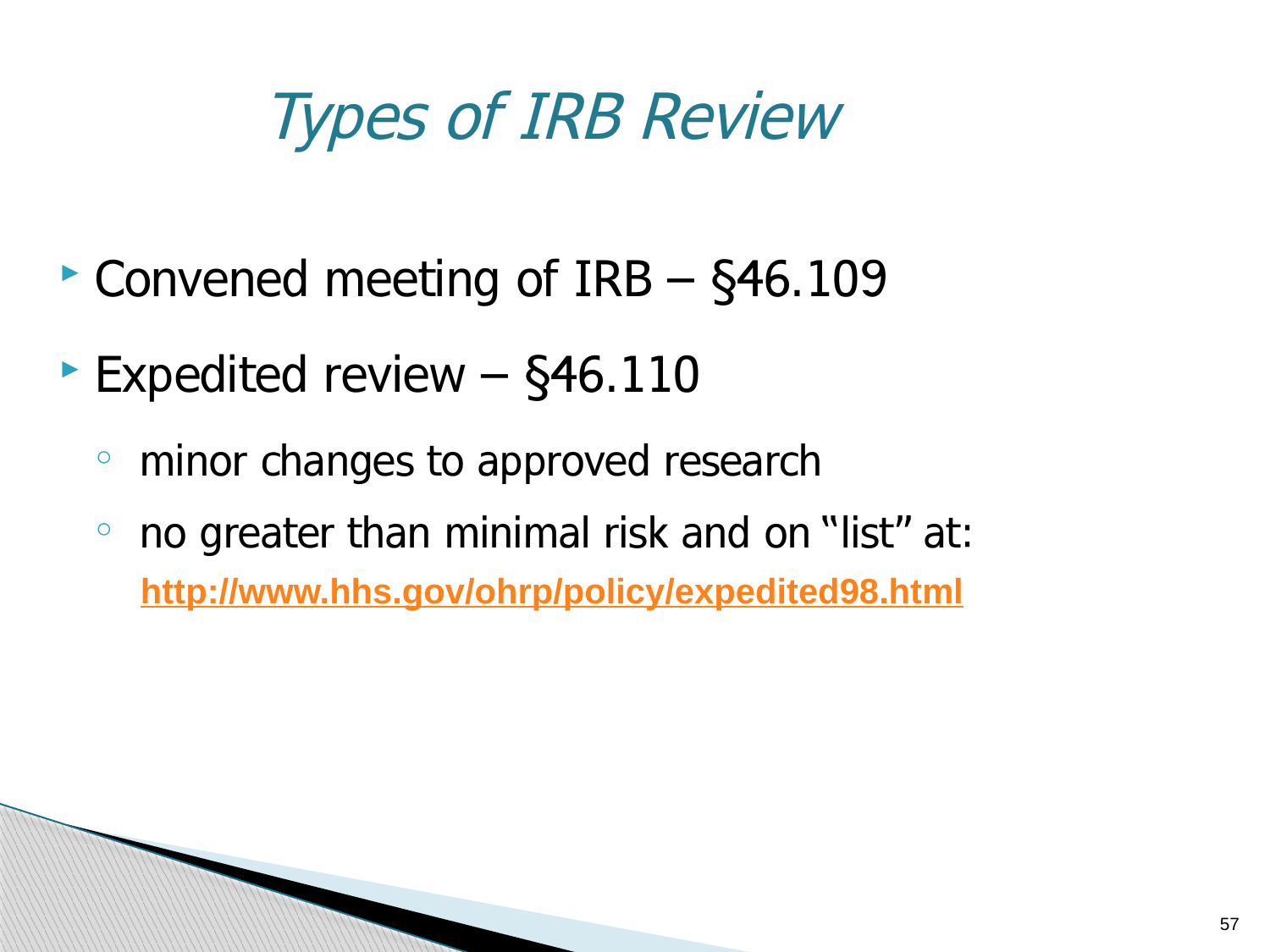

Types of IRB Review
Convened meeting of IRB – §46.109
Expedited review – §46.110
minor changes to approved research
no greater than minimal risk and on “list” at: http://www.hhs.gov/ohrp/policy/expedited98.html
57